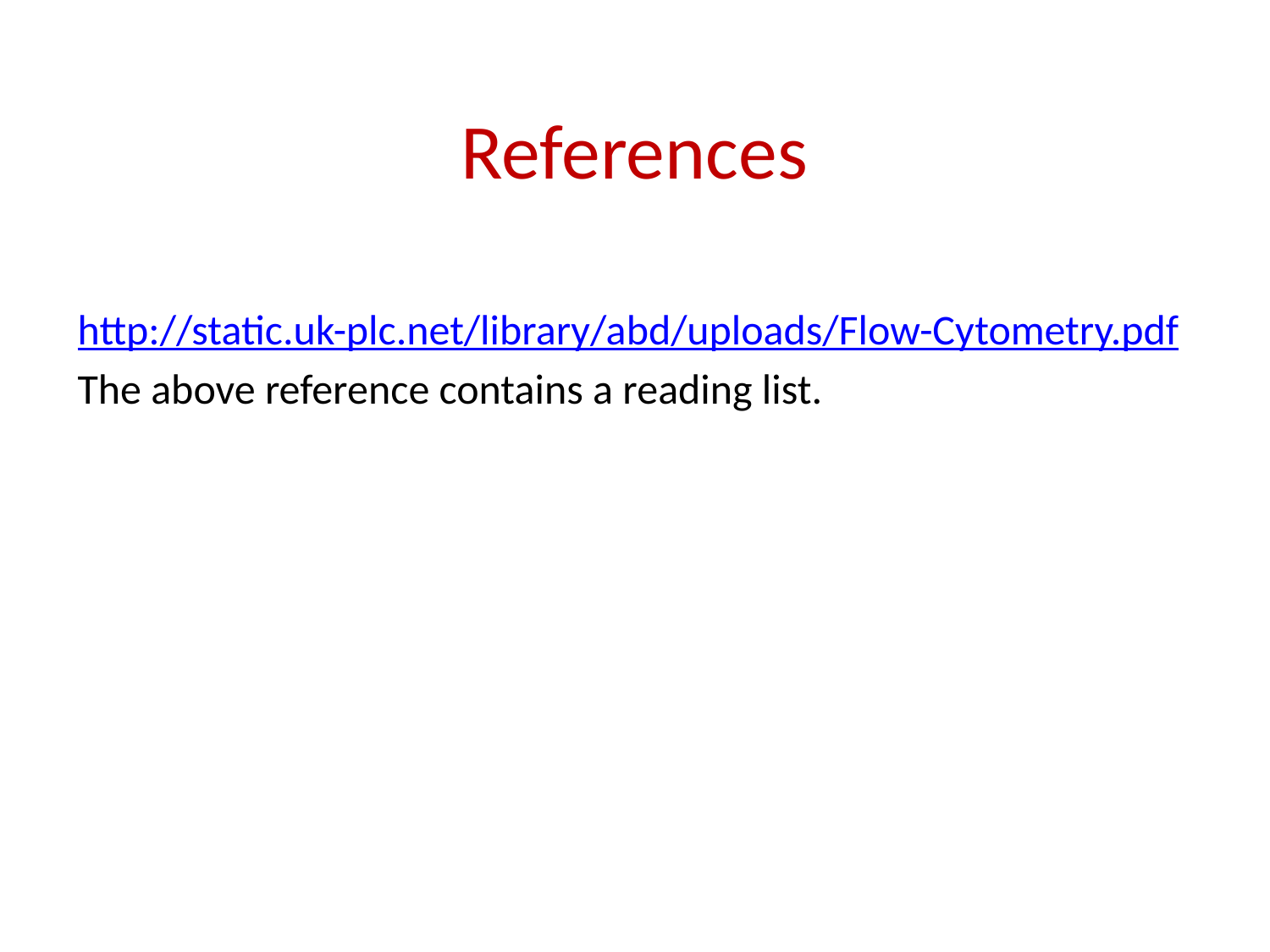

# References
http://static.uk-plc.net/library/abd/uploads/Flow-Cytometry.pdf
The above reference contains a reading list.